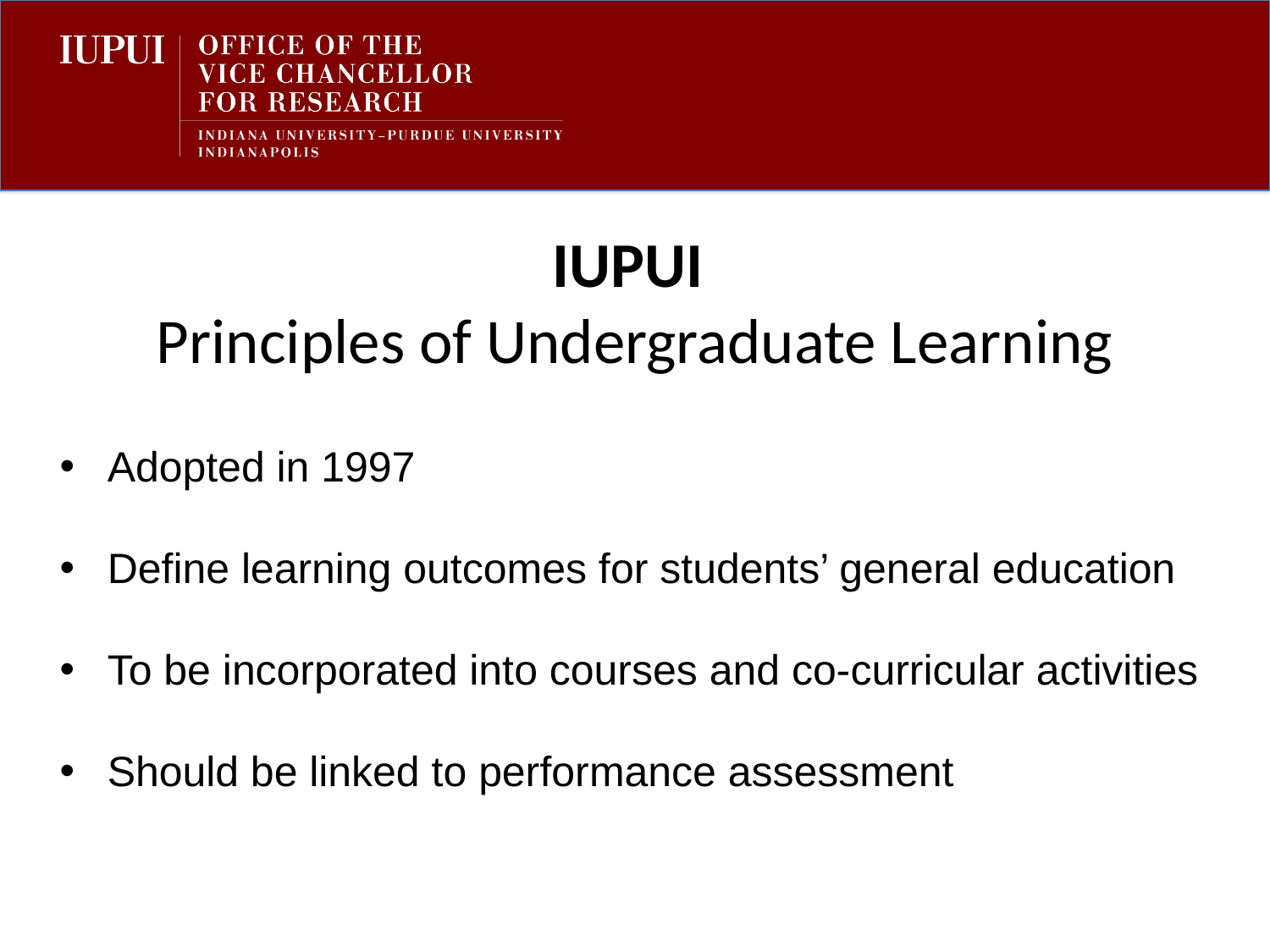

# IUPUI Principles of Undergraduate Learning
Adopted in 1997

Define learning outcomes for students’ general education

To be incorporated into courses and co-curricular activities

Should be linked to performance assessment